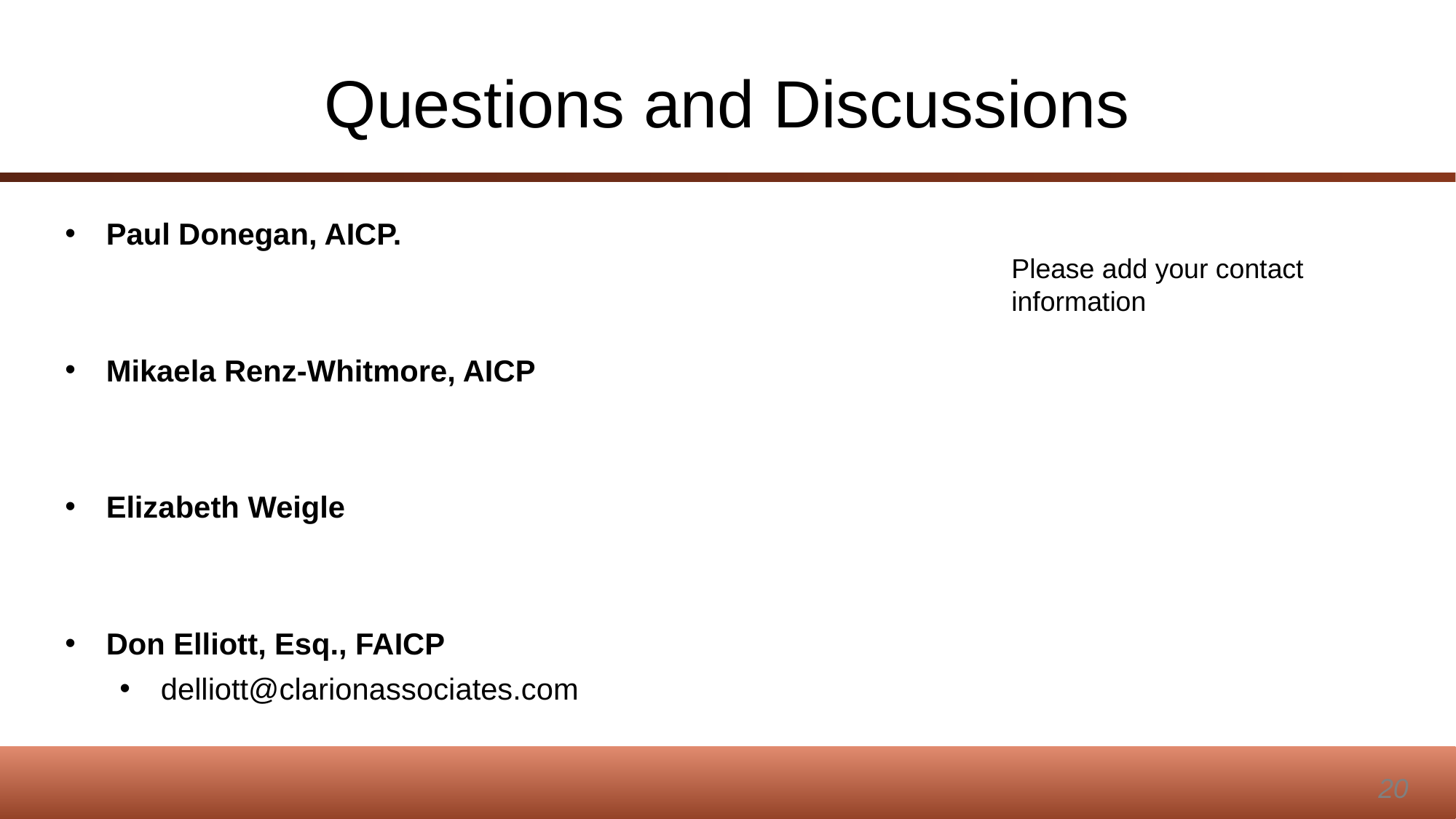

# Questions and Discussions
Paul Donegan, AICP.

Mikaela Renz-Whitmore, AICP

Elizabeth Weigle

Don Elliott, Esq., FAICP
delliott@clarionassociates.com
Please add your contact information